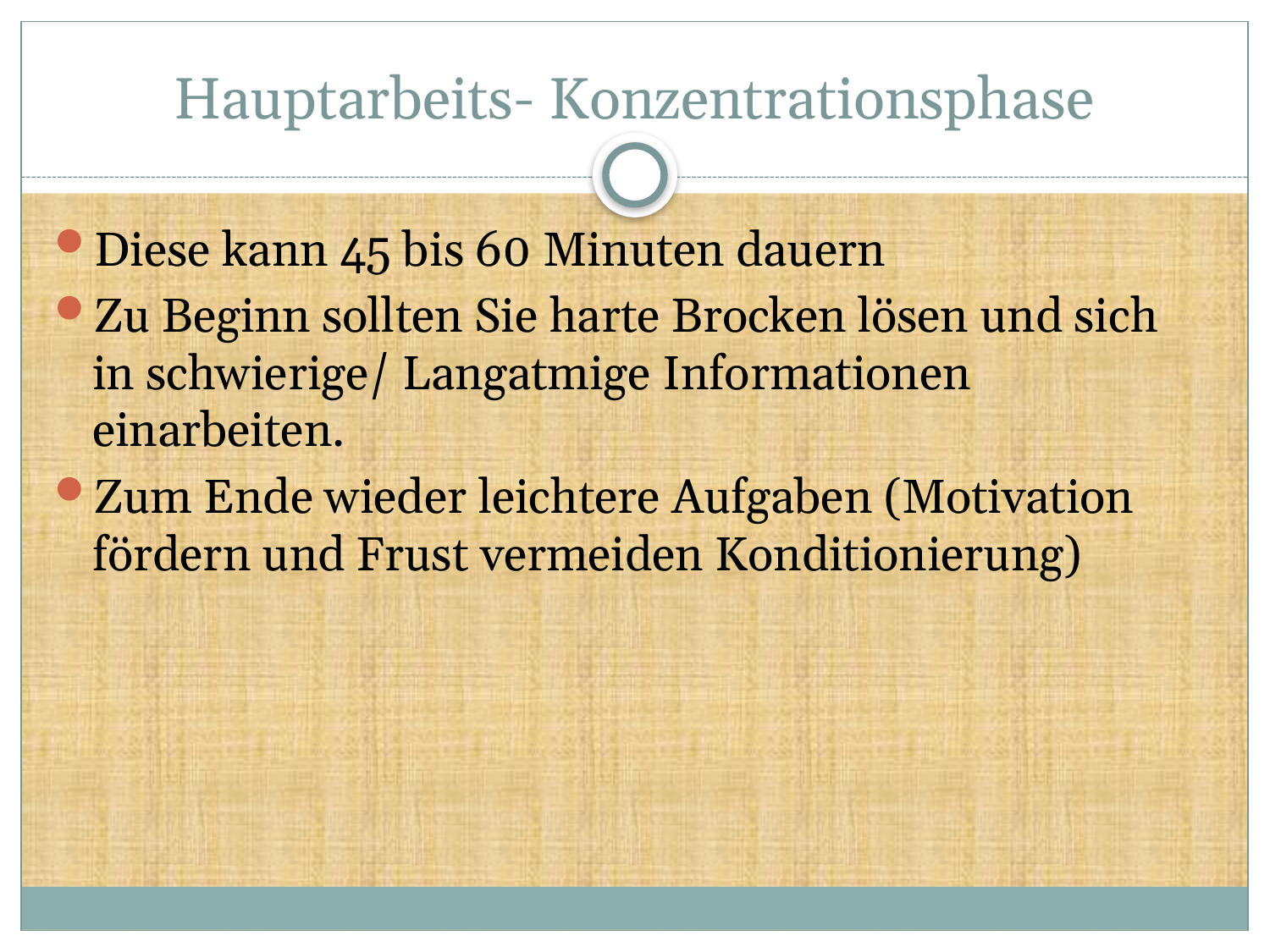

# Hauptarbeits- Konzentrationsphase
Diese kann 45 bis 60 Minuten dauern
Zu Beginn sollten Sie harte Brocken lösen und sich in schwierige/ Langatmige Informationen einarbeiten.
Zum Ende wieder leichtere Aufgaben (Motivation fördern und Frust vermeiden Konditionierung)